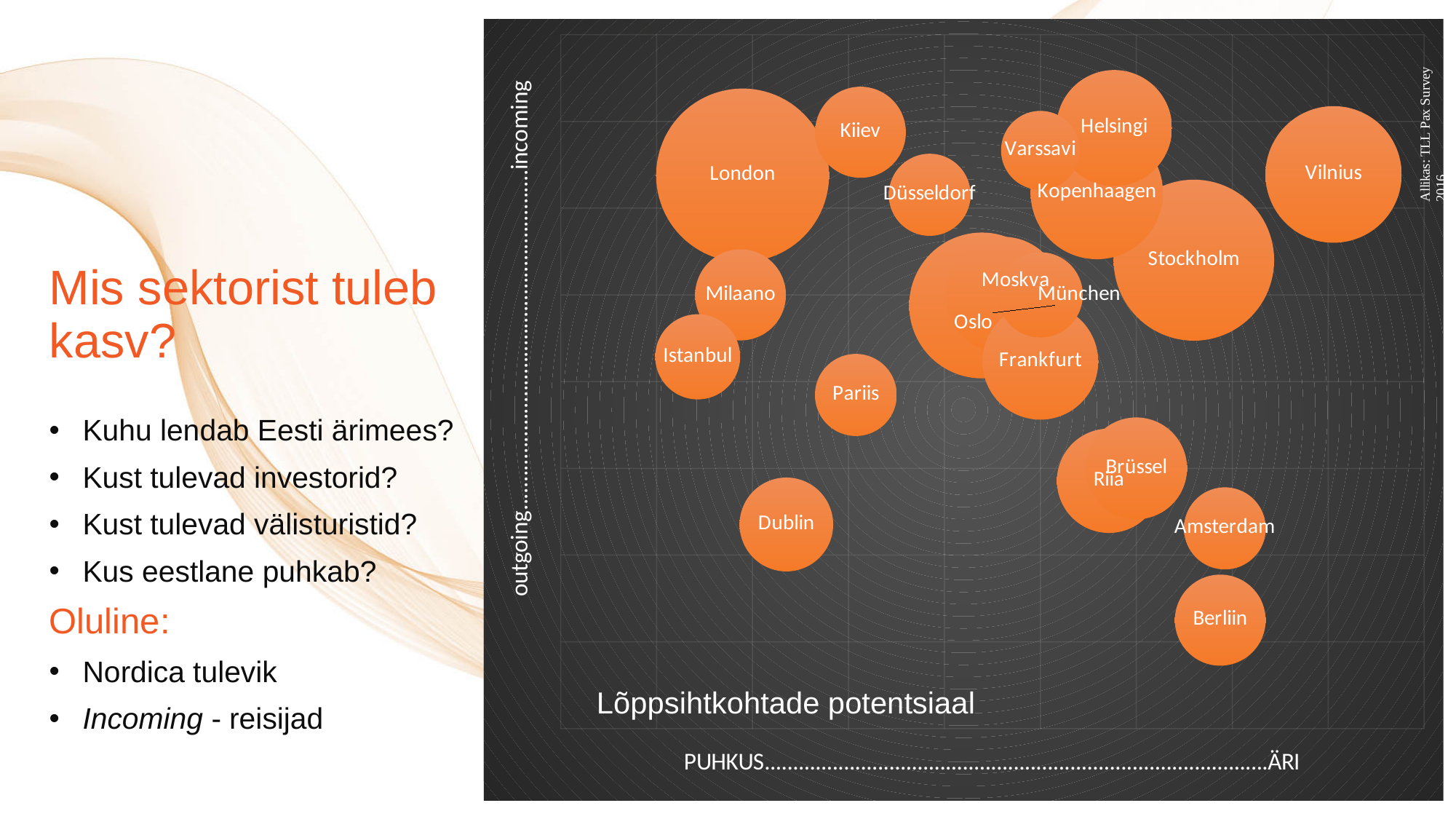

### Chart

| Category | London |
|---|---|
# Mis sektorist tuleb kasv?

Kuhu lendab Eesti ärimees?
Kust tulevad investorid?
Kust tulevad välisturistid?
Kus eestlane puhkab?
Oluline:
Nordica tulevik
Incoming - reisijad

Lõppsihtkohtade potentsiaal